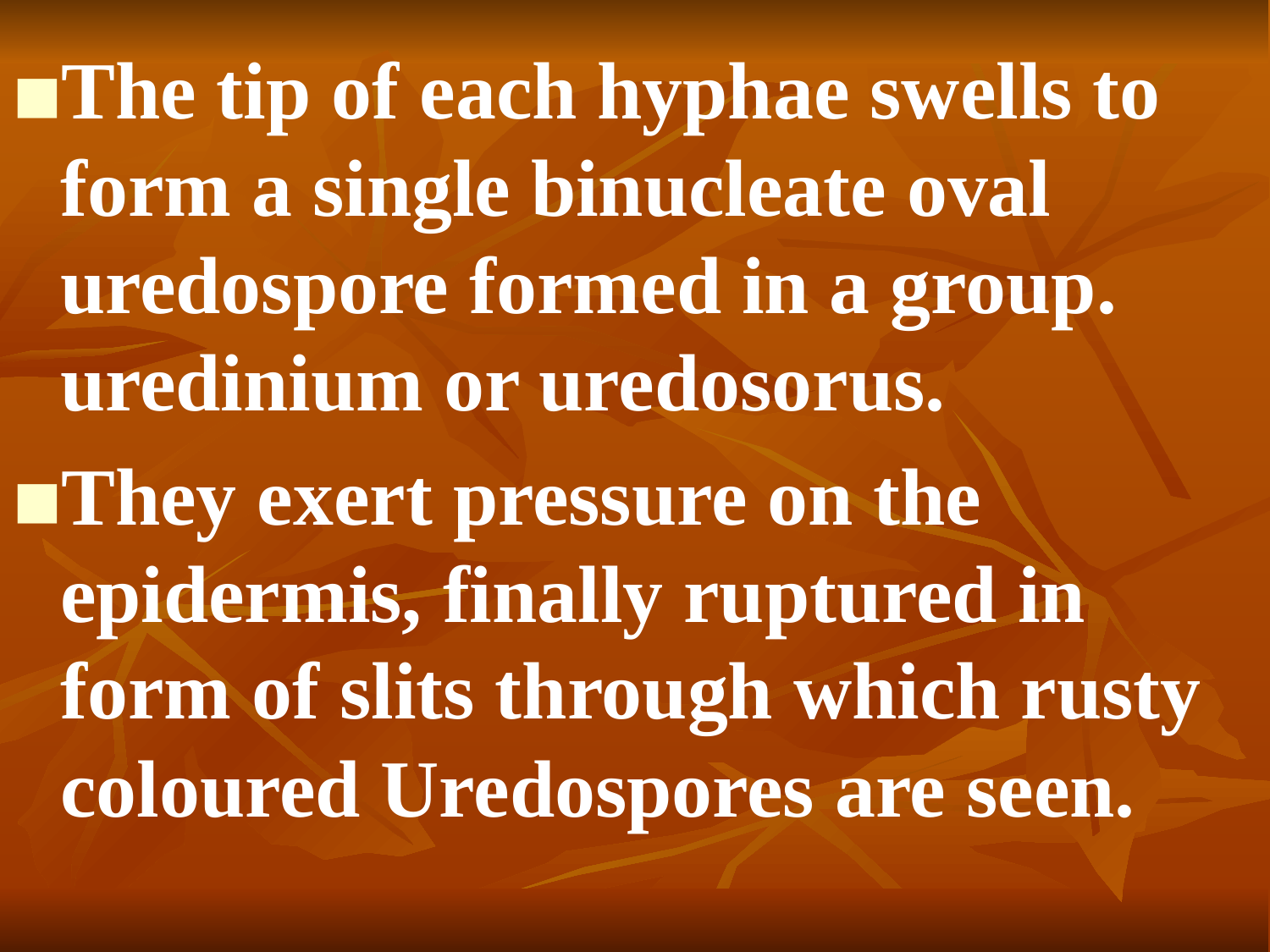

The tip of each hyphae swells to form a single binucleate oval uredospore formed in a group.  uredinium or uredosorus.
They exert pressure on the epidermis, finally ruptured in form of slits through which rusty coloured Uredospores are seen.